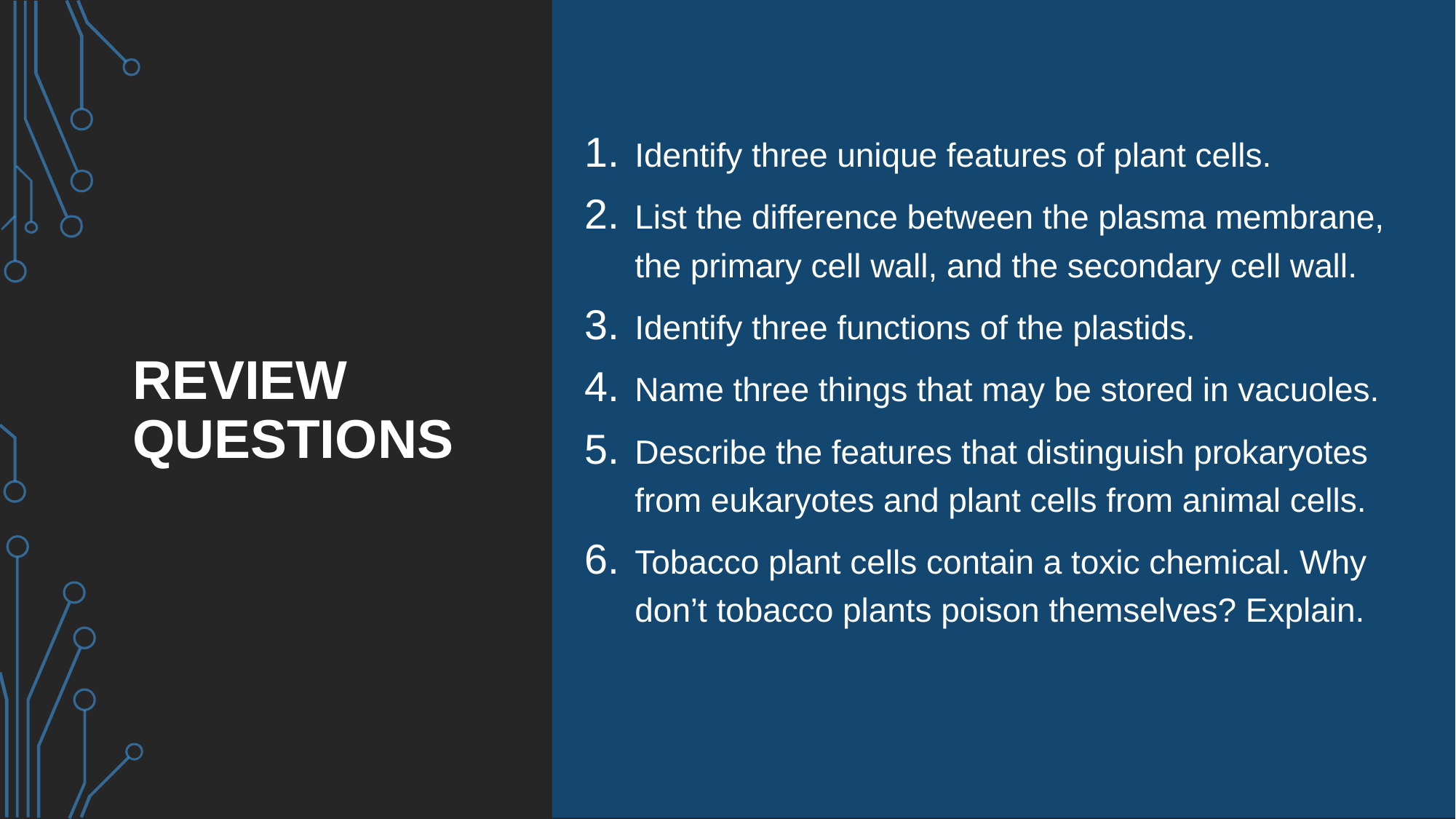

Identify three unique features of plant cells.
List the difference between the plasma membrane, the primary cell wall, and the secondary cell wall.
Identify three functions of the plastids.
Name three things that may be stored in vacuoles.
Describe the features that distinguish prokaryotes from eukaryotes and plant cells from animal cells.
Tobacco plant cells contain a toxic chemical. Why don’t tobacco plants poison themselves? Explain.
# Review questions